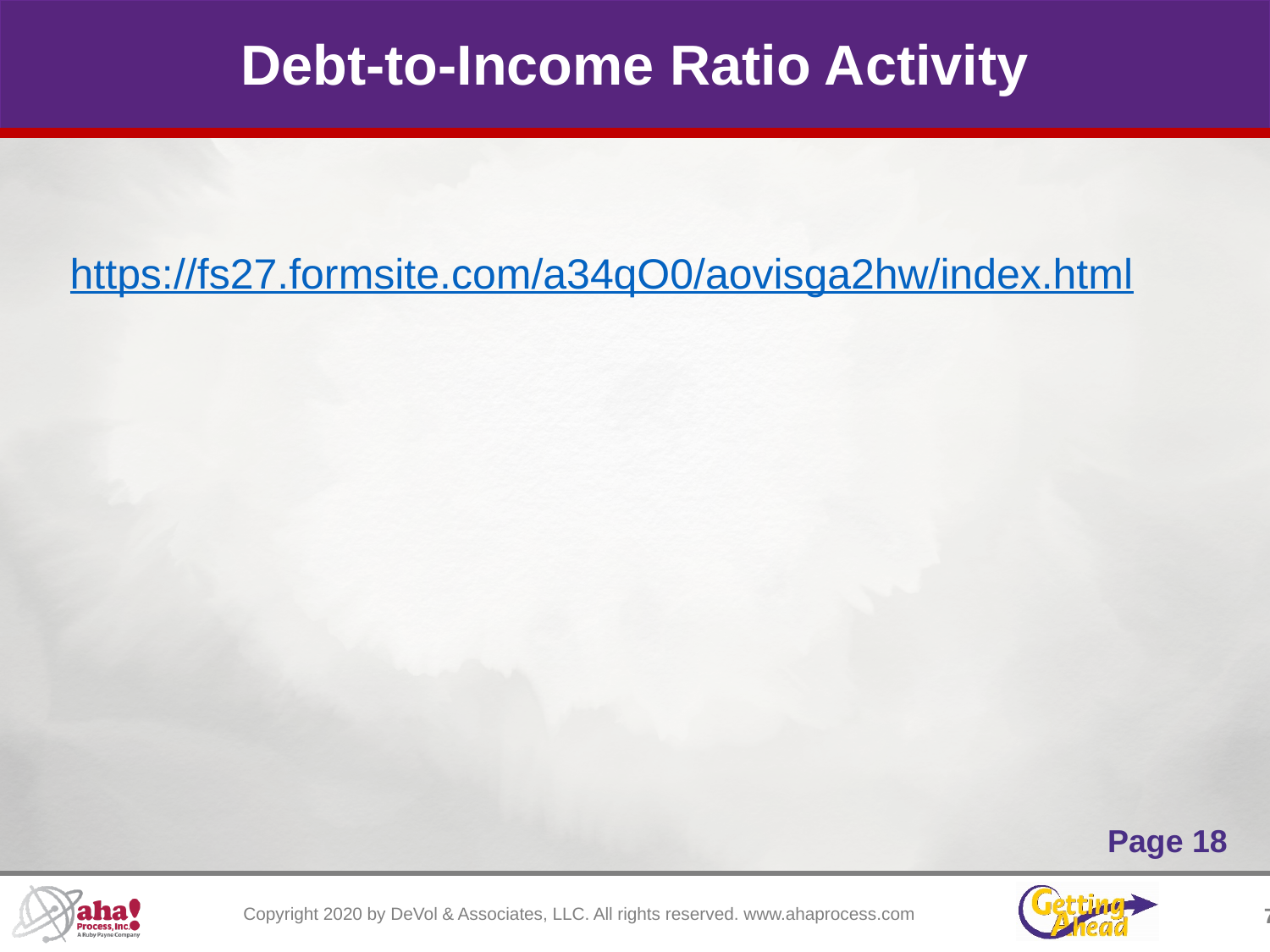

# Debt-to-Income Ratio Activity
https://fs27.formsite.com/a34qO0/aovisga2hw/index.html
Page 18